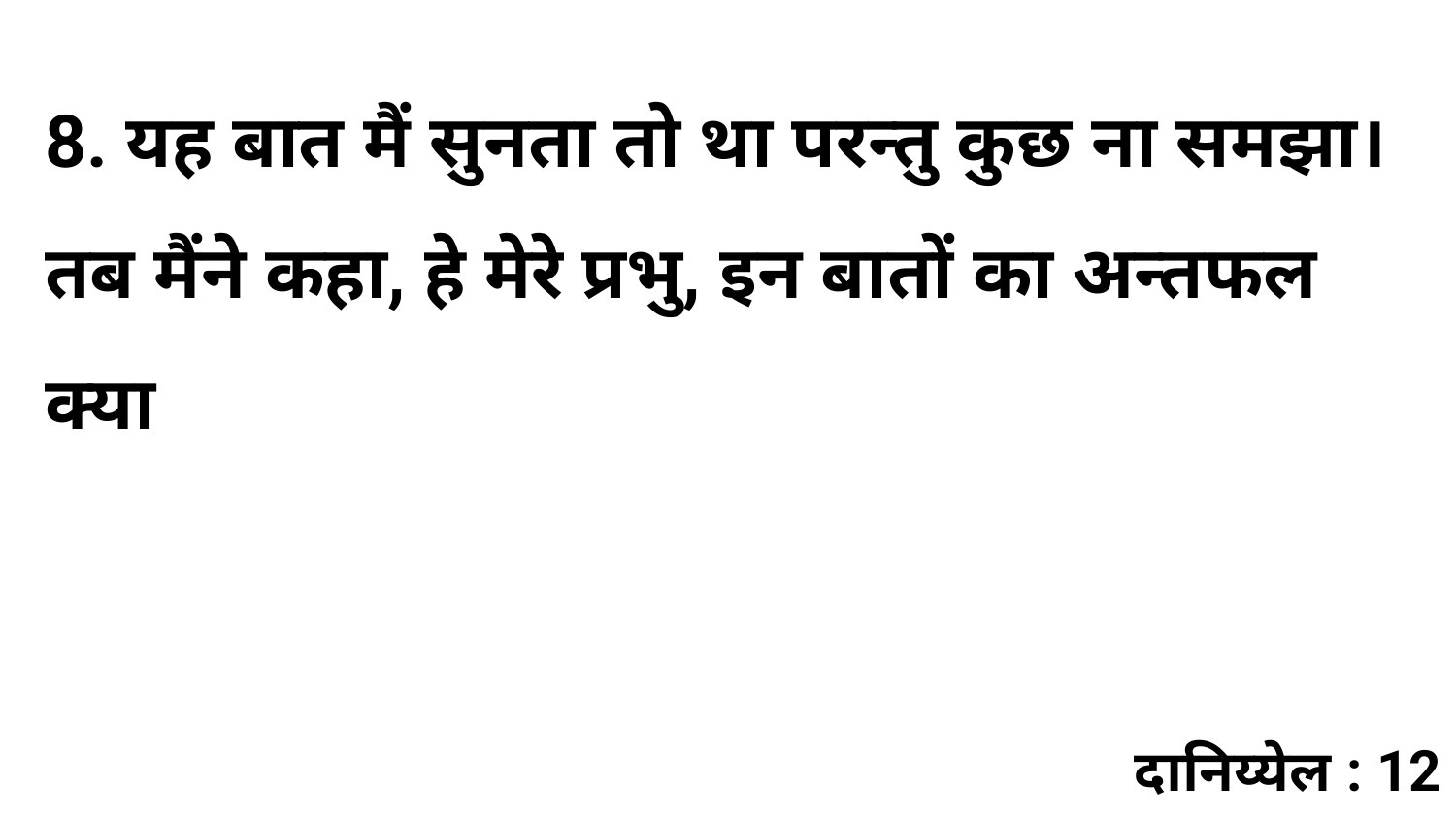

8. यह बात मैं सुनता तो था परन्तु कुछ ना समझा। तब मैंने कहा, हे मेरे प्रभु, इन बातों का अन्तफल क्या
दानिय्येल : 12